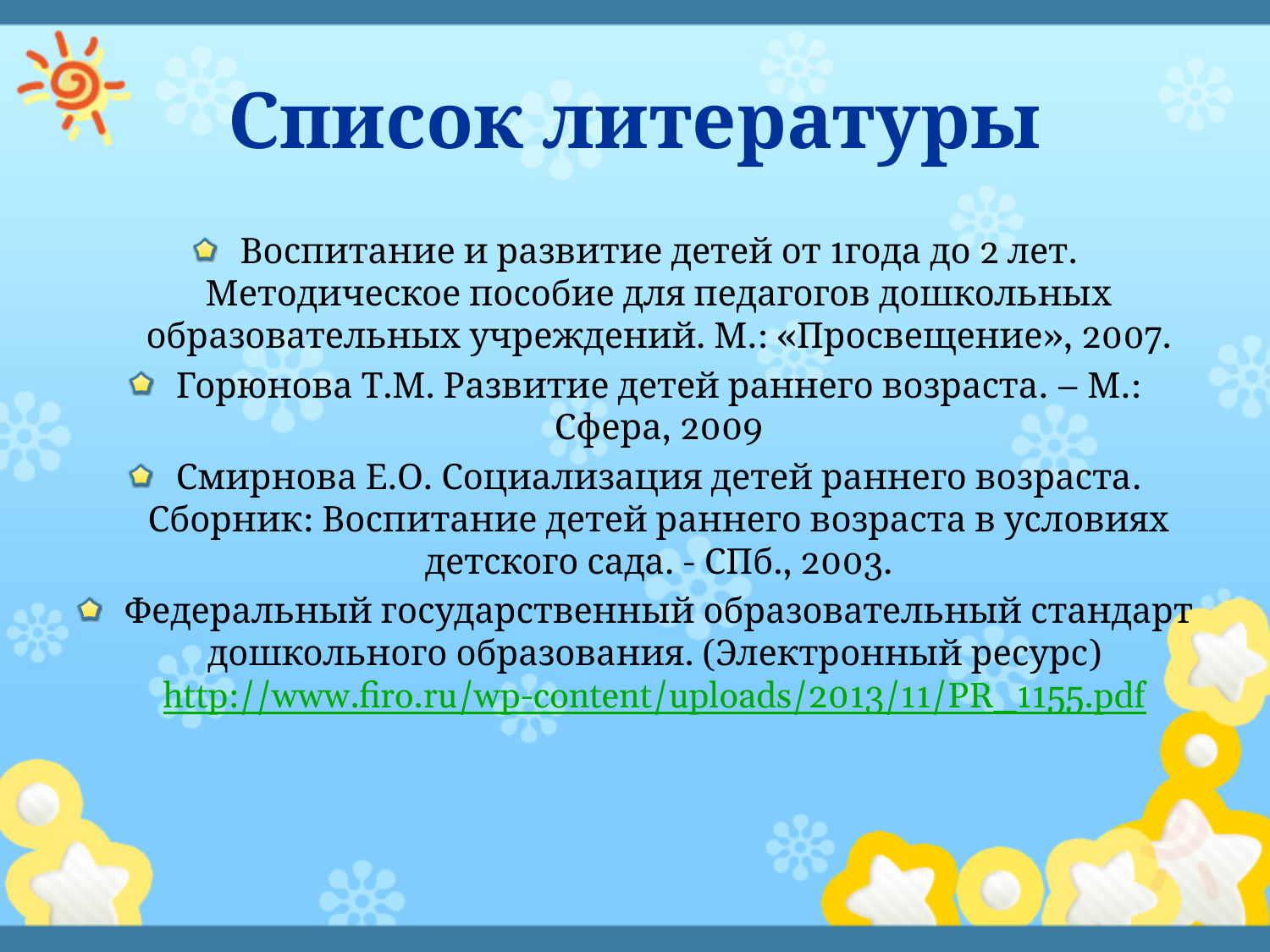

# Список литературы
Воспитание и развитие детей от 1года до 2 лет. Методическое пособие для педагогов дошкольных образовательных учреждений. М.: «Просвещение», 2007.
Горюнова Т.М. Развитие детей раннего возраста. – М.: Сфера, 2009
Смирнова Е.О. Социализация детей раннего возраста. Сборник: Воспитание детей раннего возраста в условиях детского сада. - СПб., 2003.
Федеральный государственный образовательный стандарт дошкольного образования. (Электронный ресурс) http://www.firo.ru/wp-content/uploads/2013/11/PR_1155.pdf